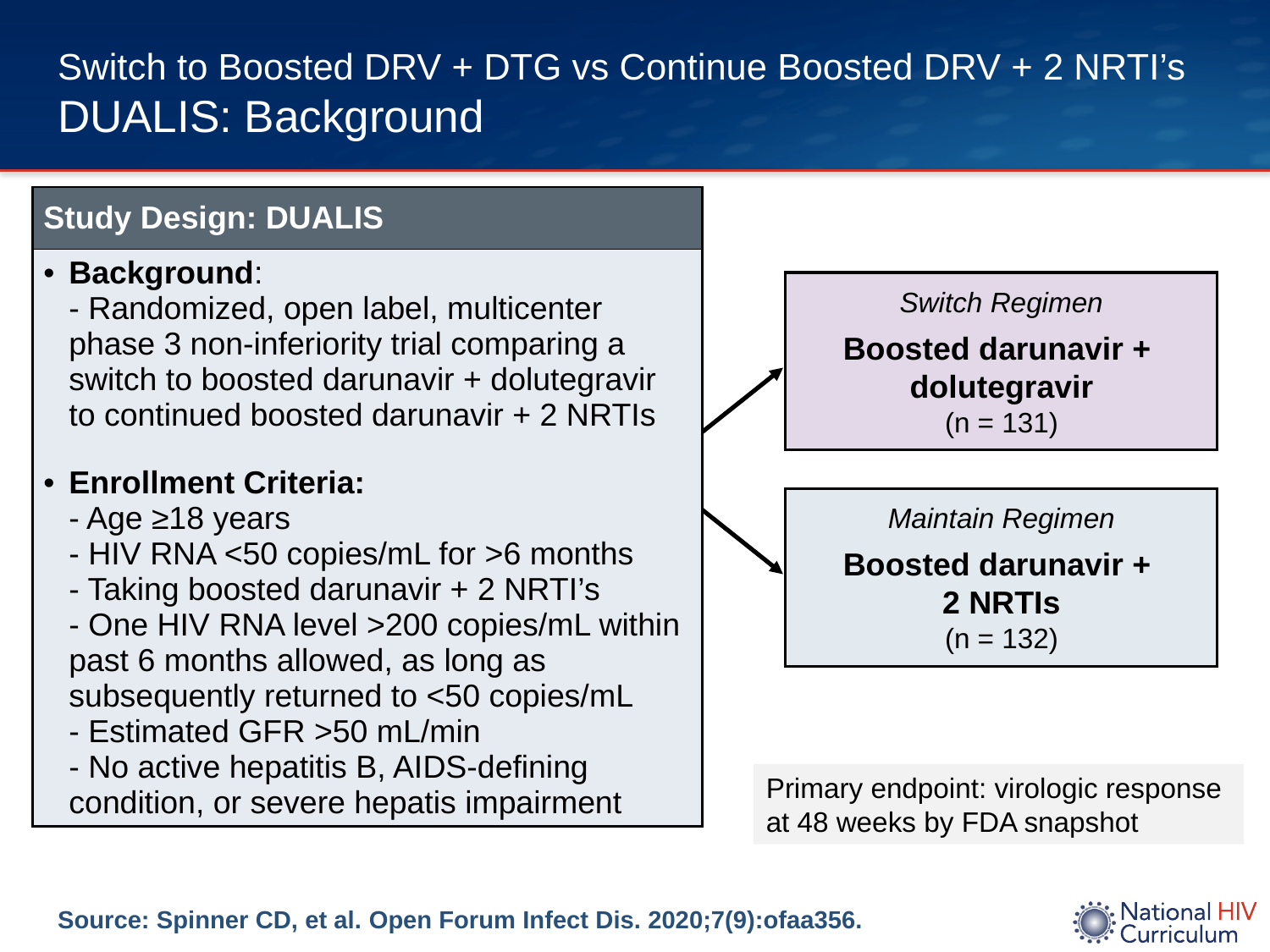

# Switch to Boosted DRV + DTG vs Continue Boosted DRV + 2 NRTI’s DUALIS: Background
| Study Design: DUALIS |
| --- |
| Background: - Randomized, open label, multicenter phase 3 non-inferiority trial comparing a switch to boosted darunavir + dolutegravir to continued boosted darunavir + 2 NRTIs Enrollment Criteria: - Age ≥18 years - HIV RNA <50 copies/mL for >6 months - Taking boosted darunavir + 2 NRTI’s - One HIV RNA level >200 copies/mL within past 6 months allowed, as long as subsequently returned to <50 copies/mL - Estimated GFR >50 mL/min - No active hepatitis B, AIDS-defining condition, or severe hepatis impairment |
Switch Regimen
Boosted darunavir +
dolutegravir
(n = 131)

Maintain Regimen
Boosted darunavir +
2 NRTIs
(n = 132)
Primary endpoint: virologic response at 48 weeks by FDA snapshot
Source: Spinner CD, et al. Open Forum Infect Dis. 2020;7(9):ofaa356.